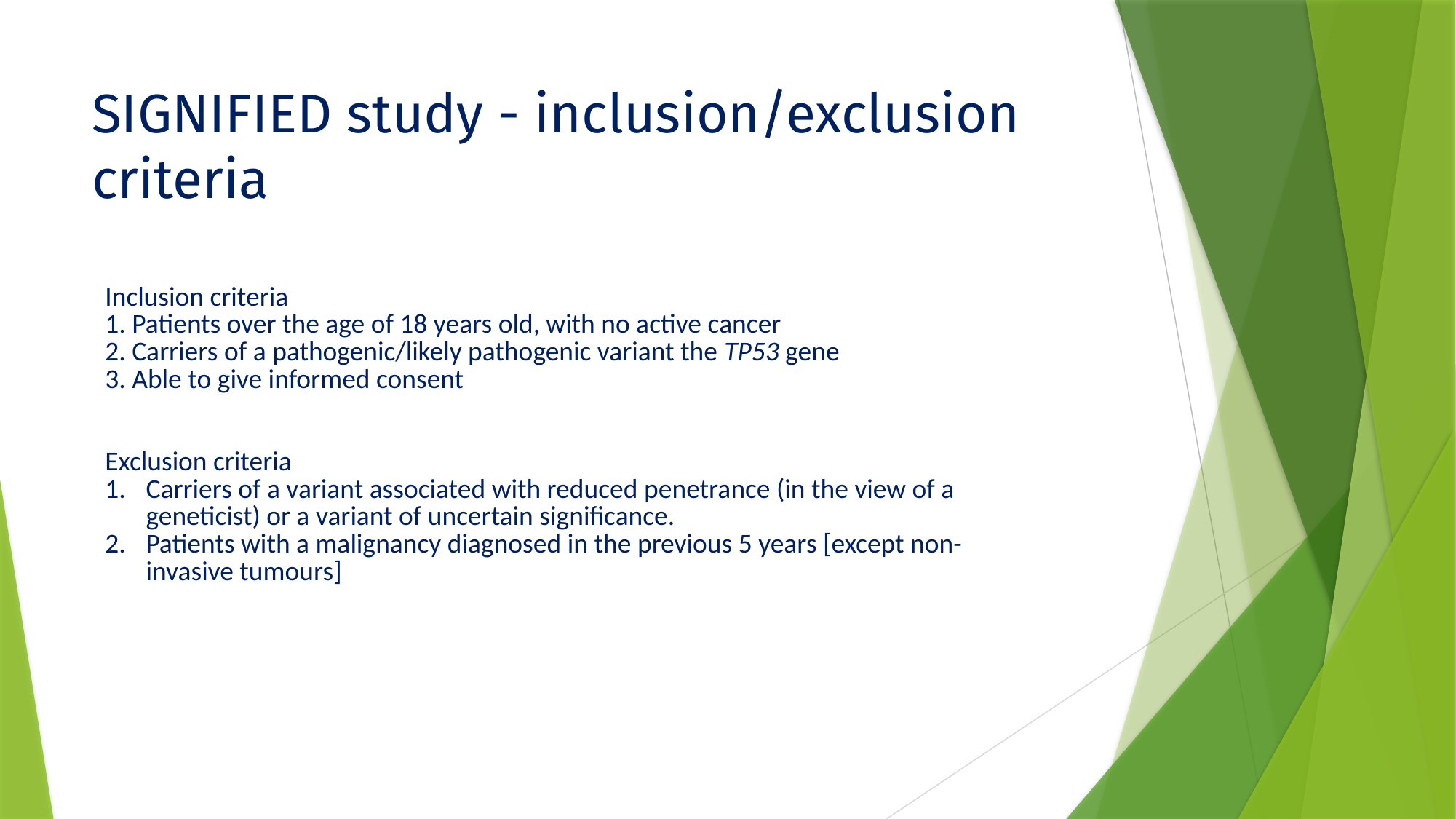

# SIGNIFIED study - inclusion/exclusion criteria
| Inclusion criteria  1. Patients over the age of 18 years old, with no active cancer  2. Carriers of a pathogenic/likely pathogenic variant the TP53 gene  3. Able to give informed consent  Exclusion criteria  Carriers of a variant associated with reduced penetrance (in the view of a geneticist) or a variant of uncertain significance.  Patients with a malignancy diagnosed in the previous 5 years [except non-invasive tumours] |
| --- |